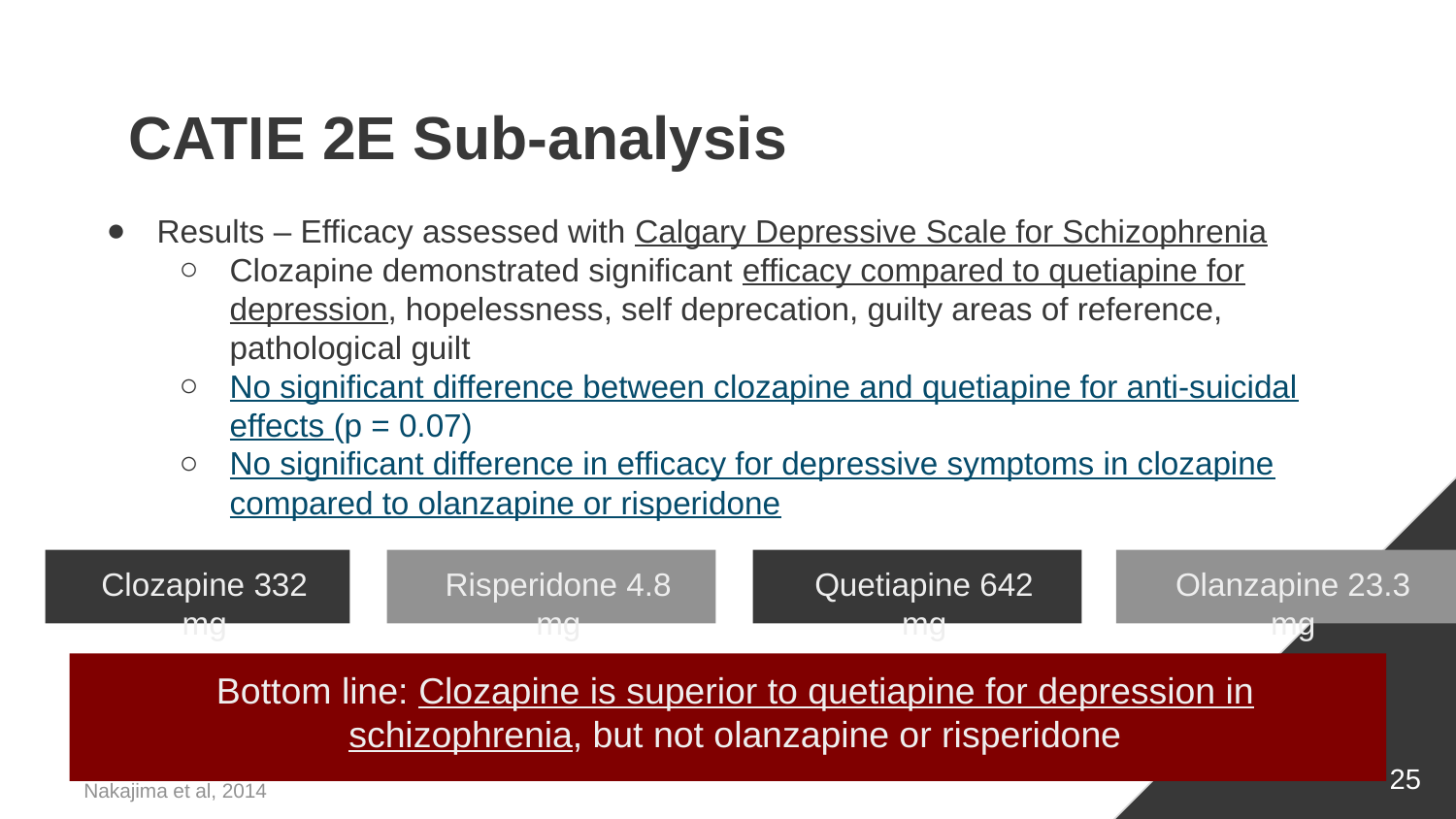

# CATIE 2E Sub-analysis
Results – Efficacy assessed with Calgary Depressive Scale for Schizophrenia
Clozapine demonstrated significant efficacy compared to quetiapine for depression, hopelessness, self deprecation, guilty areas of reference, pathological guilt
No significant difference between clozapine and quetiapine for anti-suicidal effects (p = 0.07)
No significant difference in efficacy for depressive symptoms in clozapine compared to olanzapine or risperidone
Olanzapine 23.3 mg
Quetiapine 642 mg
Risperidone 4.8 mg
Clozapine 332 mg
Bottom line: Clozapine is superior to quetiapine for depression in schizophrenia, but not olanzapine or risperidone
25
Nakajima et al, 2014